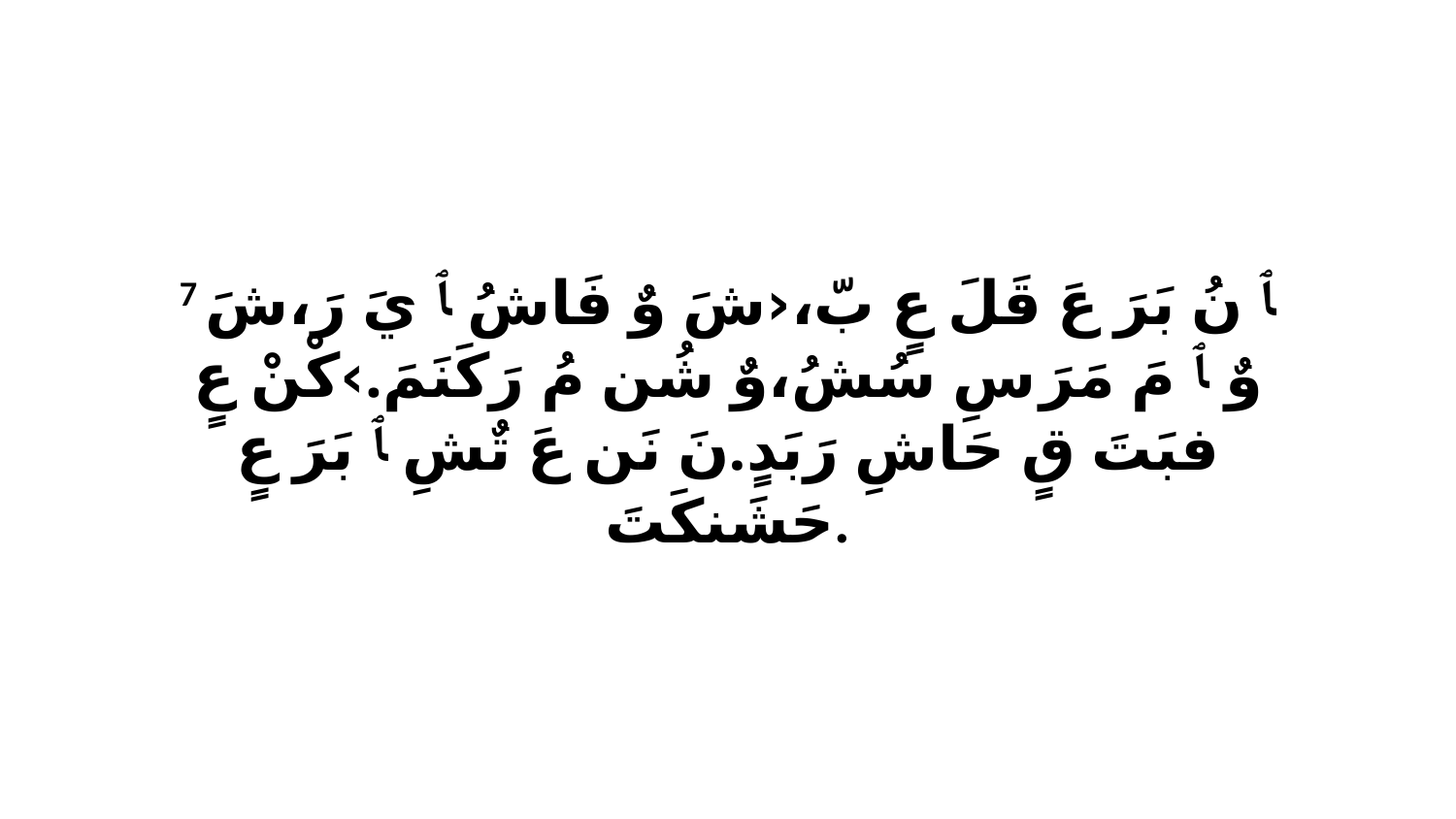

7 ﭑ نُ بَرَ عَ قَلَ عٍ بّ،‹شَ وٌ فَاشُ ﭑ يَ رَ،شَ وٌ ﭑ مَ مَرَ سِ سُشُ،وٌ شُن مُ رَكَنَمَ.›كْنْ عٍ فبَتَ قٍ حَاشِ رَبَدٍ.نَ نَن عَ تٌشِ ﭑ بَرَ عٍ حَشَنكَتَ.